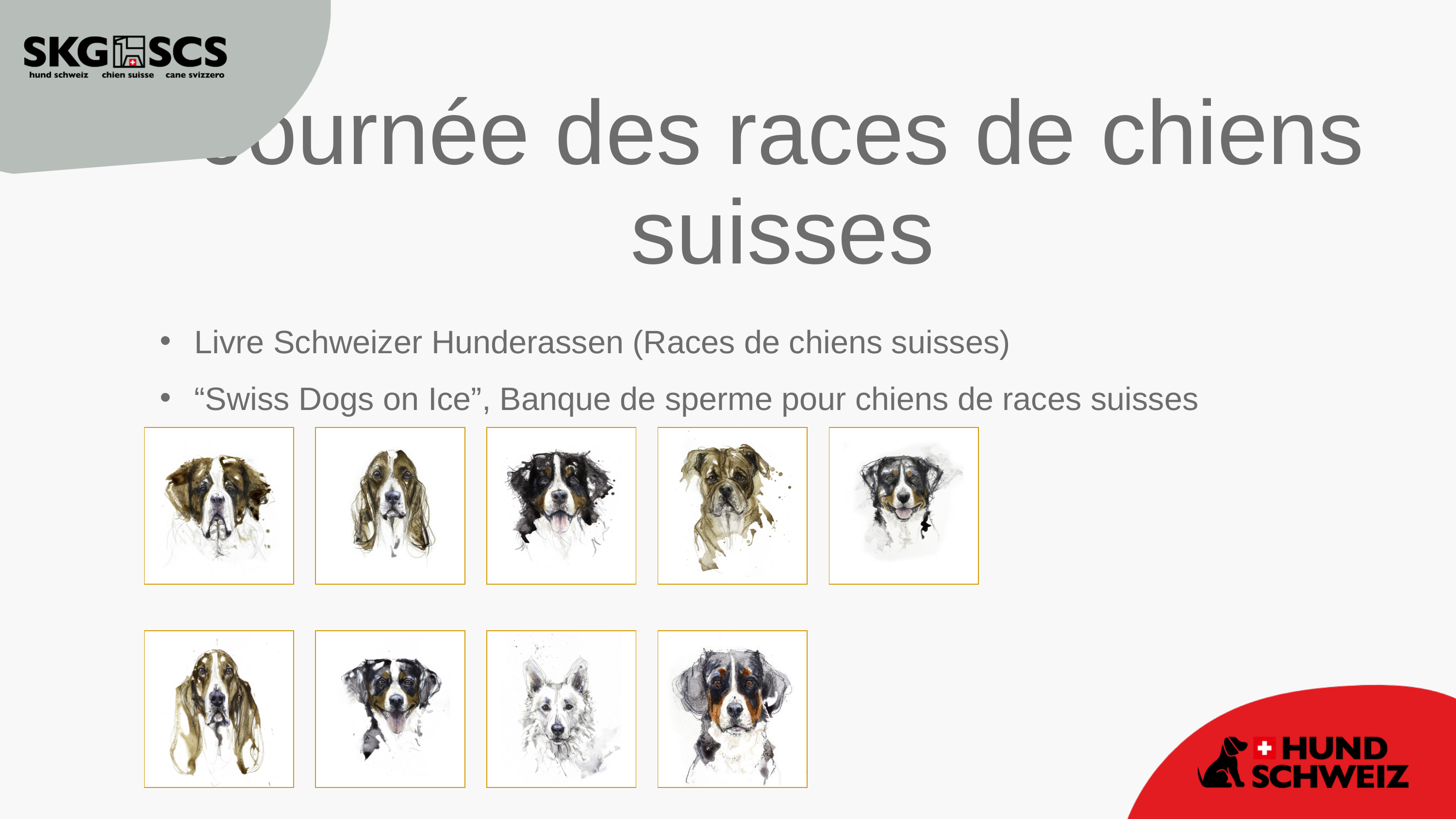

Journée des races de chiens suisses
Livre Schweizer Hunderassen (Races de chiens suisses)
“Swiss Dogs on Ice”, Banque de sperme pour chiens de races suisses